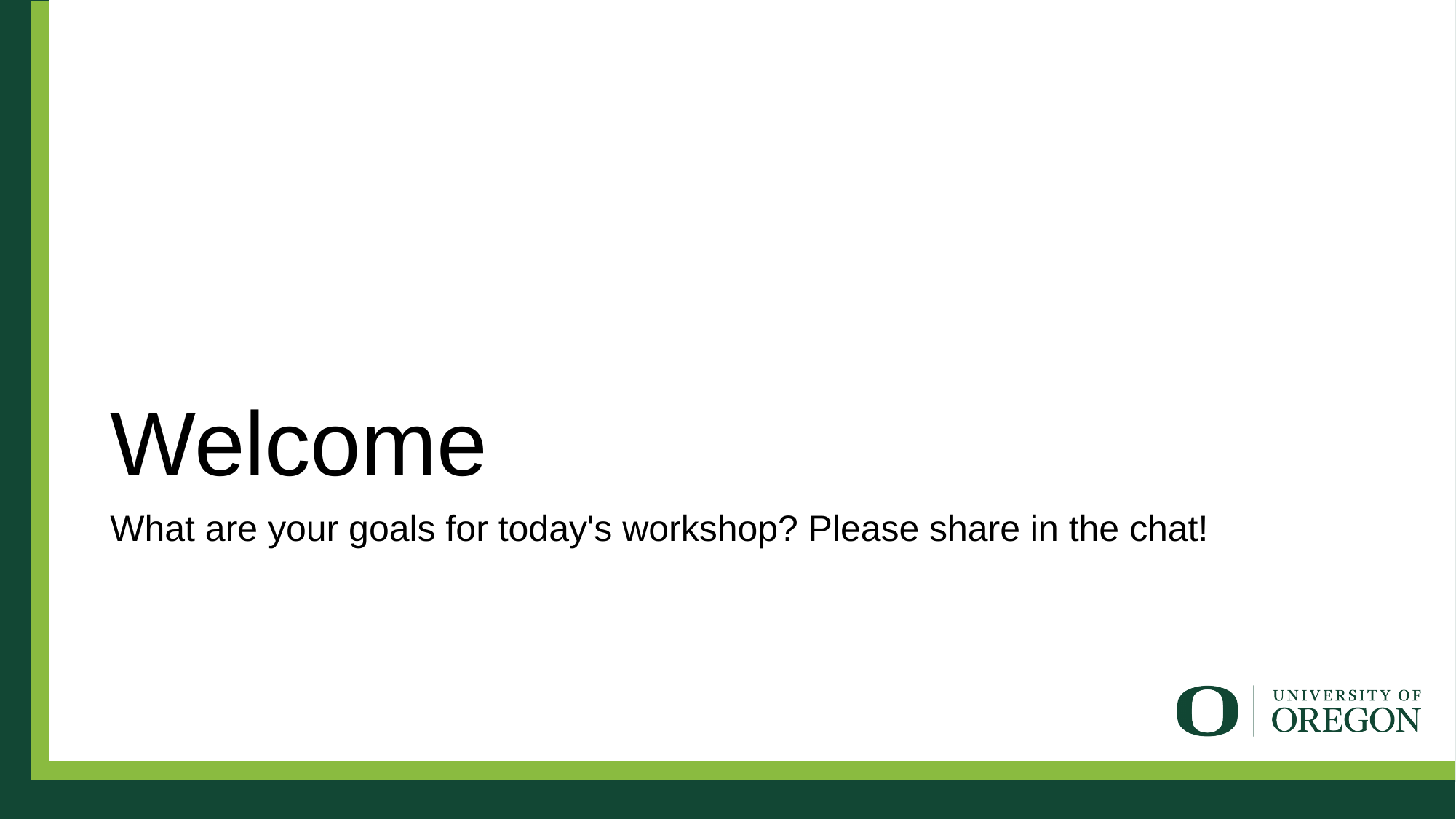

# Welcome
What are your goals for today's workshop? Please share in the chat!